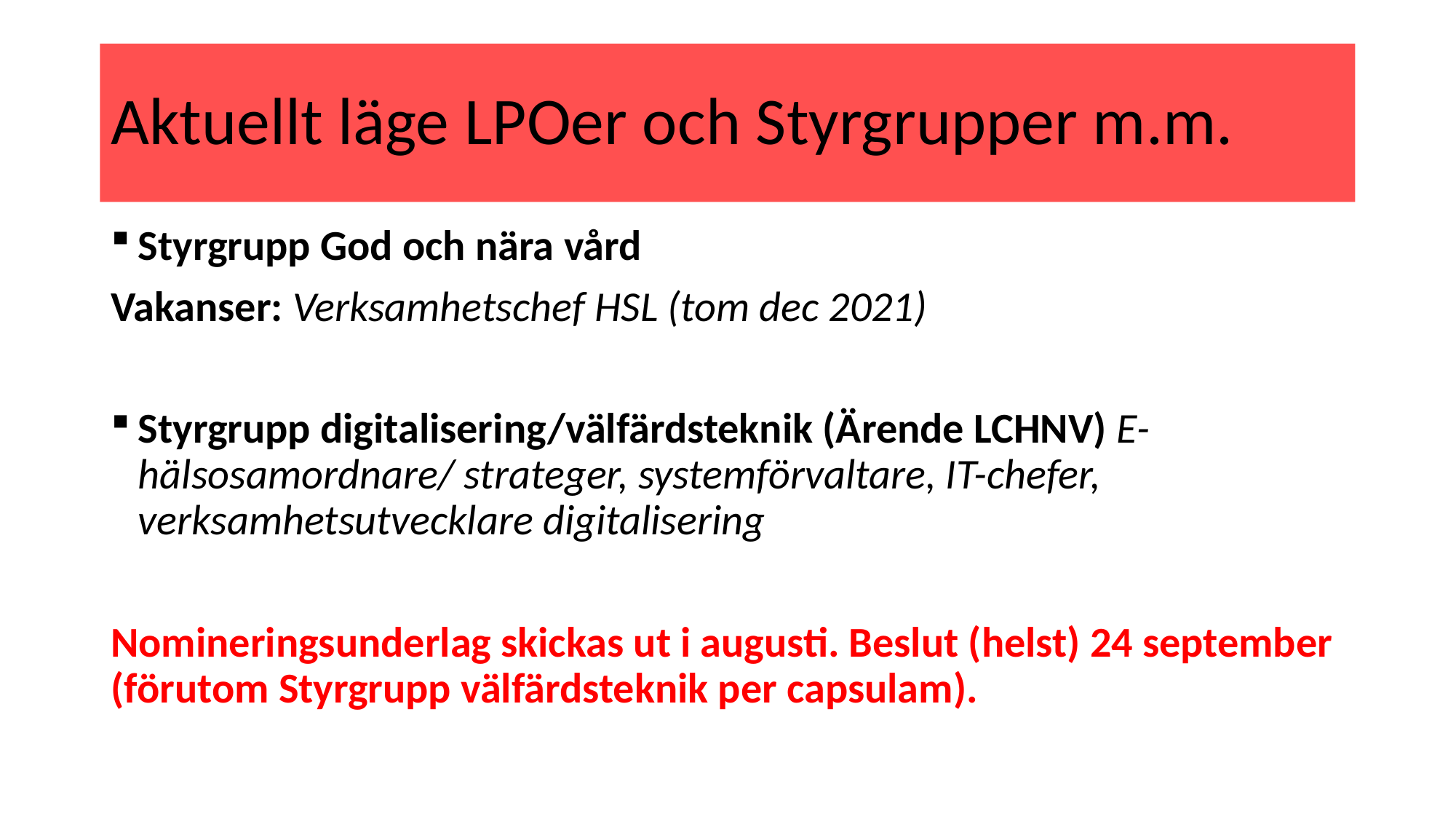

# Aktuellt läge LPOer och Styrgrupper m.m.
Styrgrupp God och nära vård
Vakanser: Verksamhetschef HSL (tom dec 2021)

Styrgrupp digitalisering/välfärdsteknik (Ärende LCHNV) E-hälsosamordnare/ strateger, systemförvaltare, IT-chefer, verksamhetsutvecklare digitalisering

Nomineringsunderlag skickas ut i augusti. Beslut (helst) 24 september (förutom Styrgrupp välfärdsteknik per capsulam).